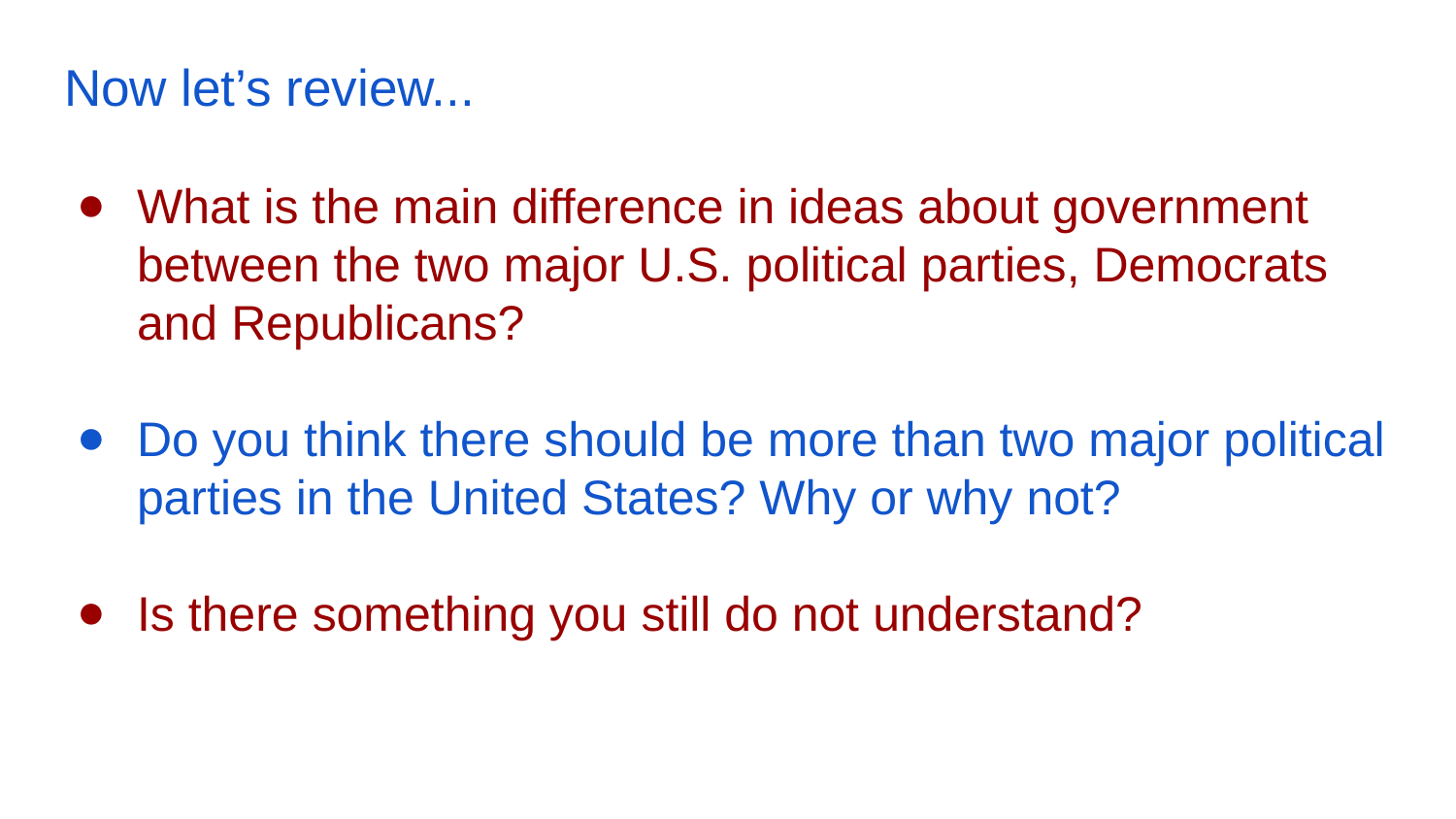

# Now let’s review...
What is the main difference in ideas about government between the two major U.S. political parties, Democrats and Republicans?
Do you think there should be more than two major political parties in the United States? Why or why not?
Is there something you still do not understand?